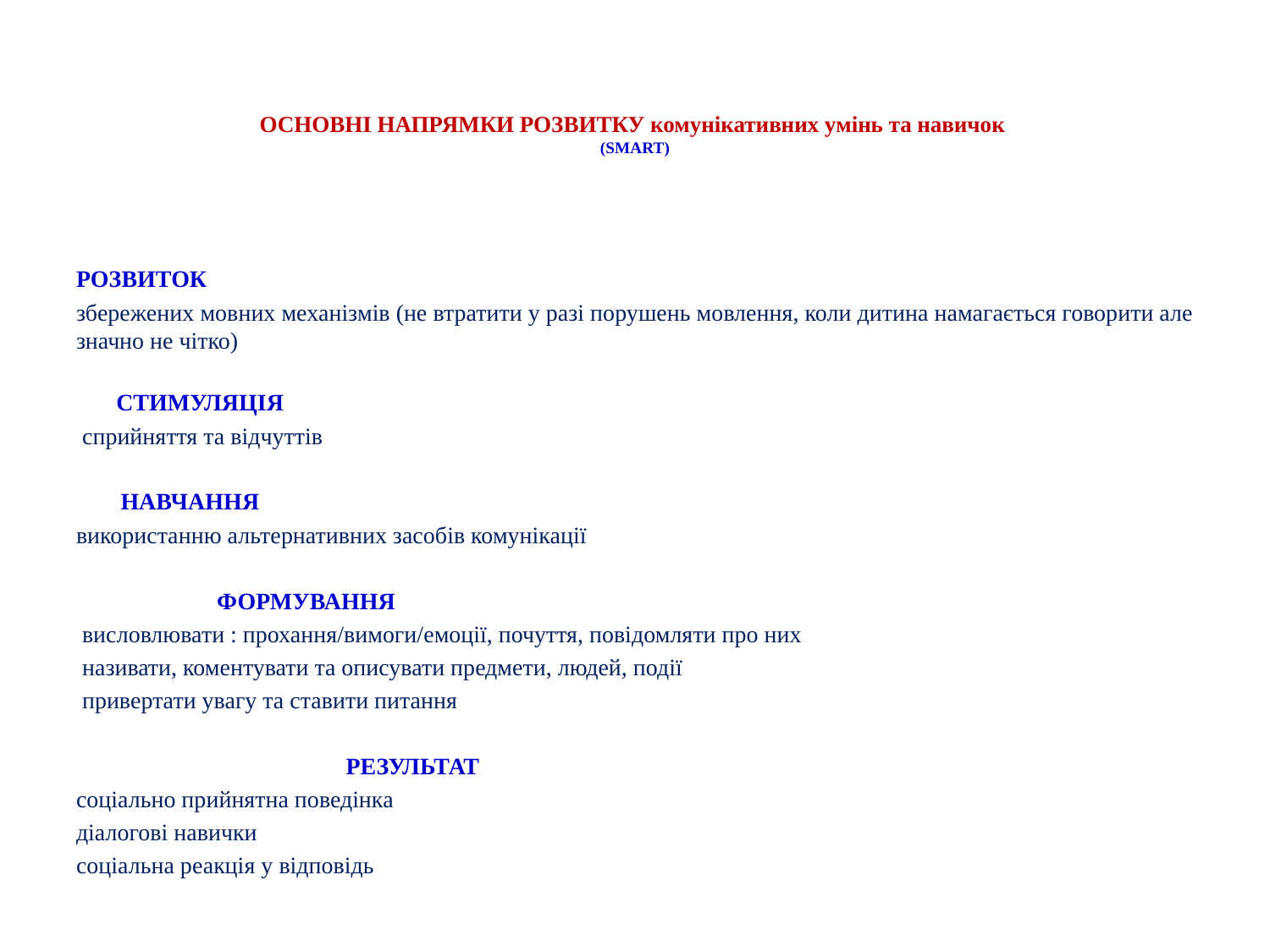

# ОСНОВНІ НАПРЯМКИ РОЗВИТКУ комунікативних умінь та навичок (SMART)
РОЗВИТОК
збережених мовних механізмів (не втратити у разі порушень мовлення, коли дитина намагається говорити але значно не чітко)

	СТИМУЛЯЦІЯ
 сприйняття та відчуттів

	   НАВЧАННЯ
використанню альтернативних засобів комунікації

		                 ФОРМУВАННЯ
 висловлювати : прохання/вимоги/емоції, почуття, повідомляти про них
 називати, коментувати та описувати предмети, людей, події
 привертати увагу та ставити питання

	                                         РЕЗУЛЬТАТ
соціально прийнятна поведінка
діалогові навички
соціальна реакція у відповідь